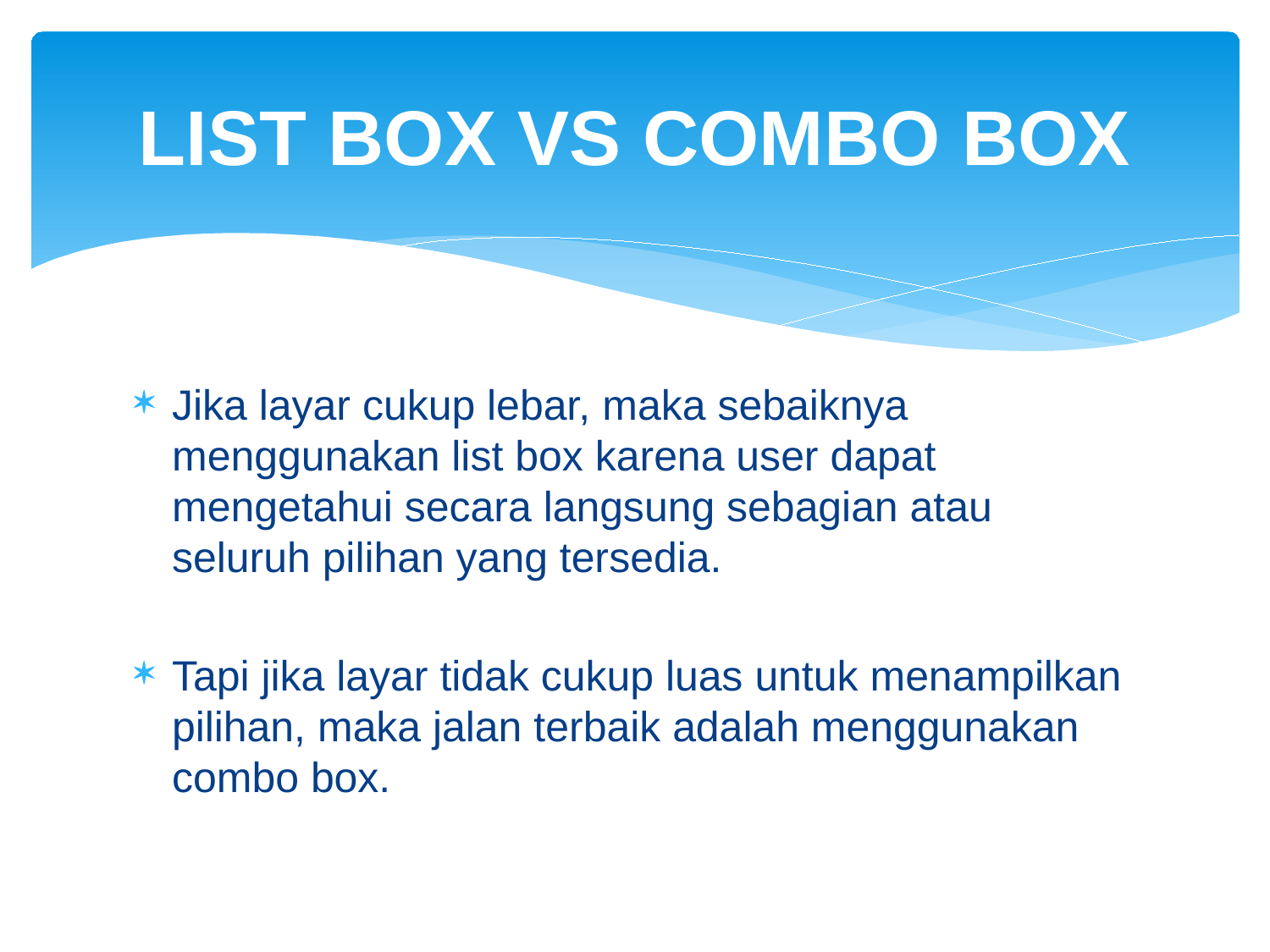

# LIST BOX VS COMBO BOX
Jika layar cukup lebar, maka sebaiknya menggunakan list box karena user dapat mengetahui secara langsung sebagian atau seluruh pilihan yang tersedia.

Tapi jika layar tidak cukup luas untuk menampilkan pilihan, maka jalan terbaik adalah menggunakan combo box.